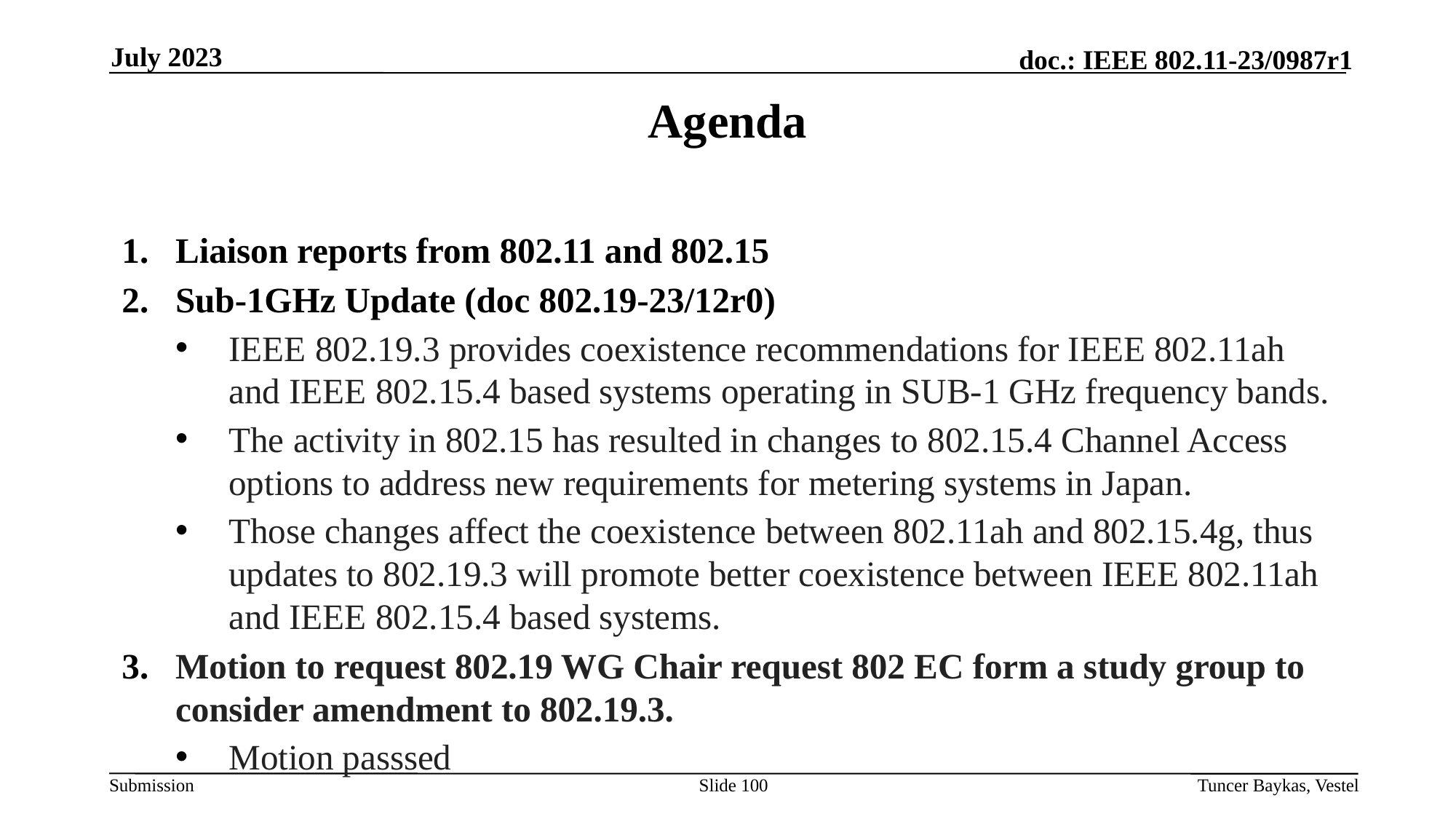

July 2023
# Agenda

Liaison reports from 802.11 and 802.15
Sub-1GHz Update (doc 802.19-23/12r0)
IEEE 802.19.3 provides coexistence recommendations for IEEE 802.11ah and IEEE 802.15.4 based systems operating in SUB-1 GHz frequency bands.
The activity in 802.15 has resulted in changes to 802.15.4 Channel Access options to address new requirements for metering systems in Japan.
Those changes affect the coexistence between 802.11ah and 802.15.4g, thus  updates to 802.19.3 will promote better coexistence between IEEE 802.11ah and IEEE 802.15.4 based systems.
Motion to request 802.19 WG Chair request 802 EC form a study group to consider amendment to 802.19.3.
Motion passsed
Slide 100
Tuncer Baykas, Vestel